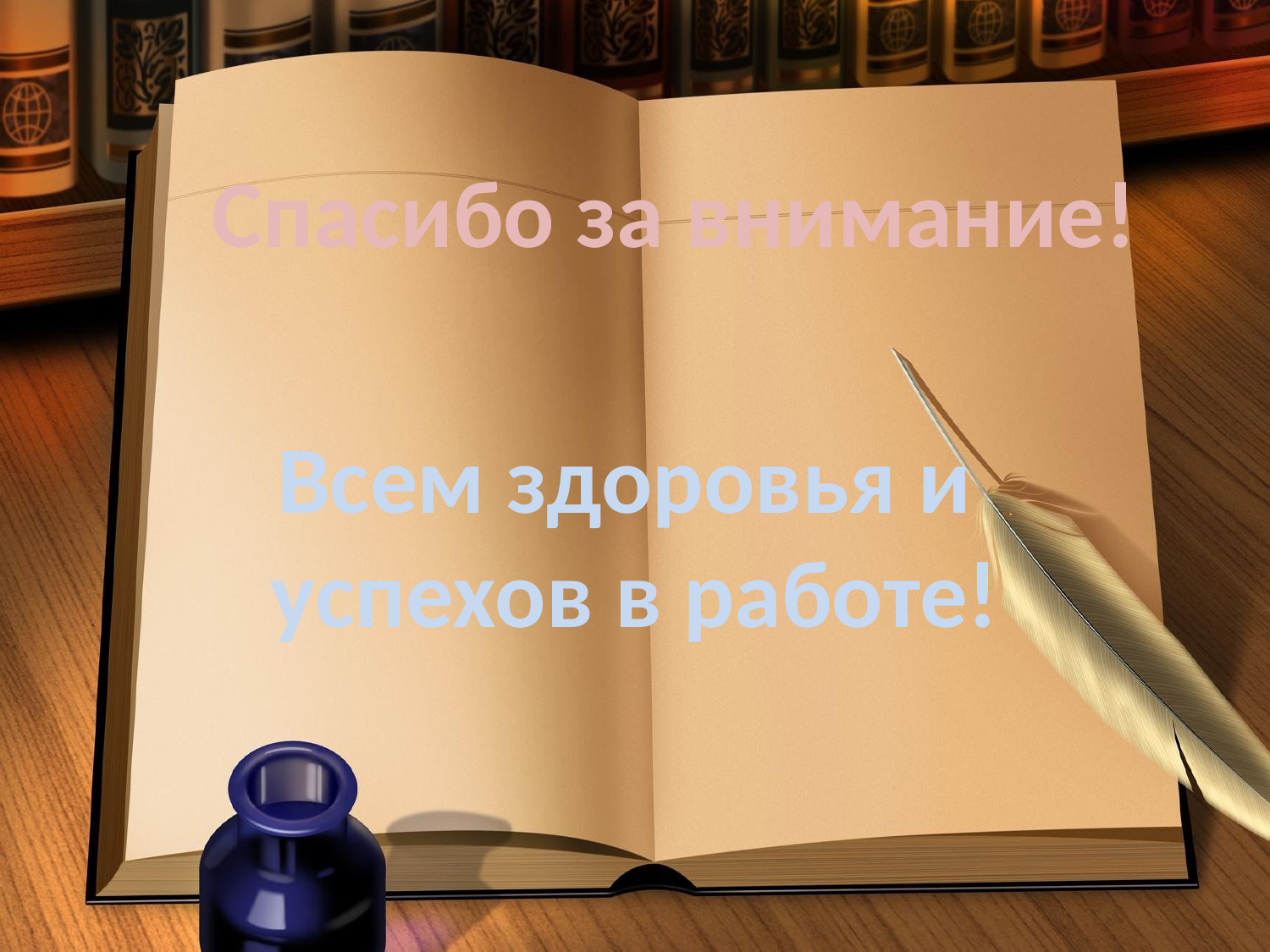

Спасибо за внимание!
Всем здоровья и
успехов в работе!